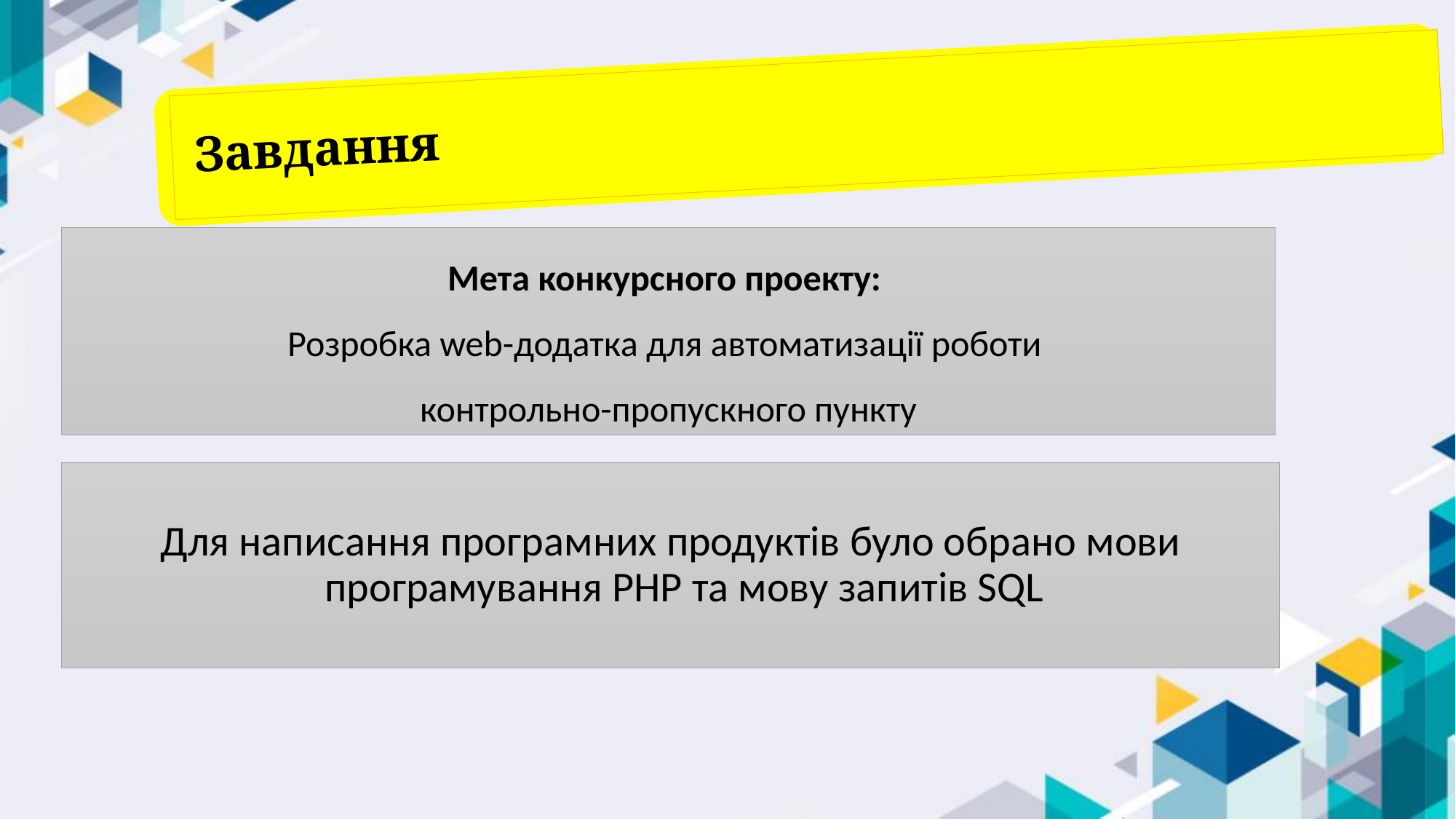

Завдання
Мета конкурсного проекту:
Розробка web-додатка для автоматизації роботи
контрольно-пропускного пункту

Для написання програмних продуктів було обрано мови програмування PHP та мову запитів SQL